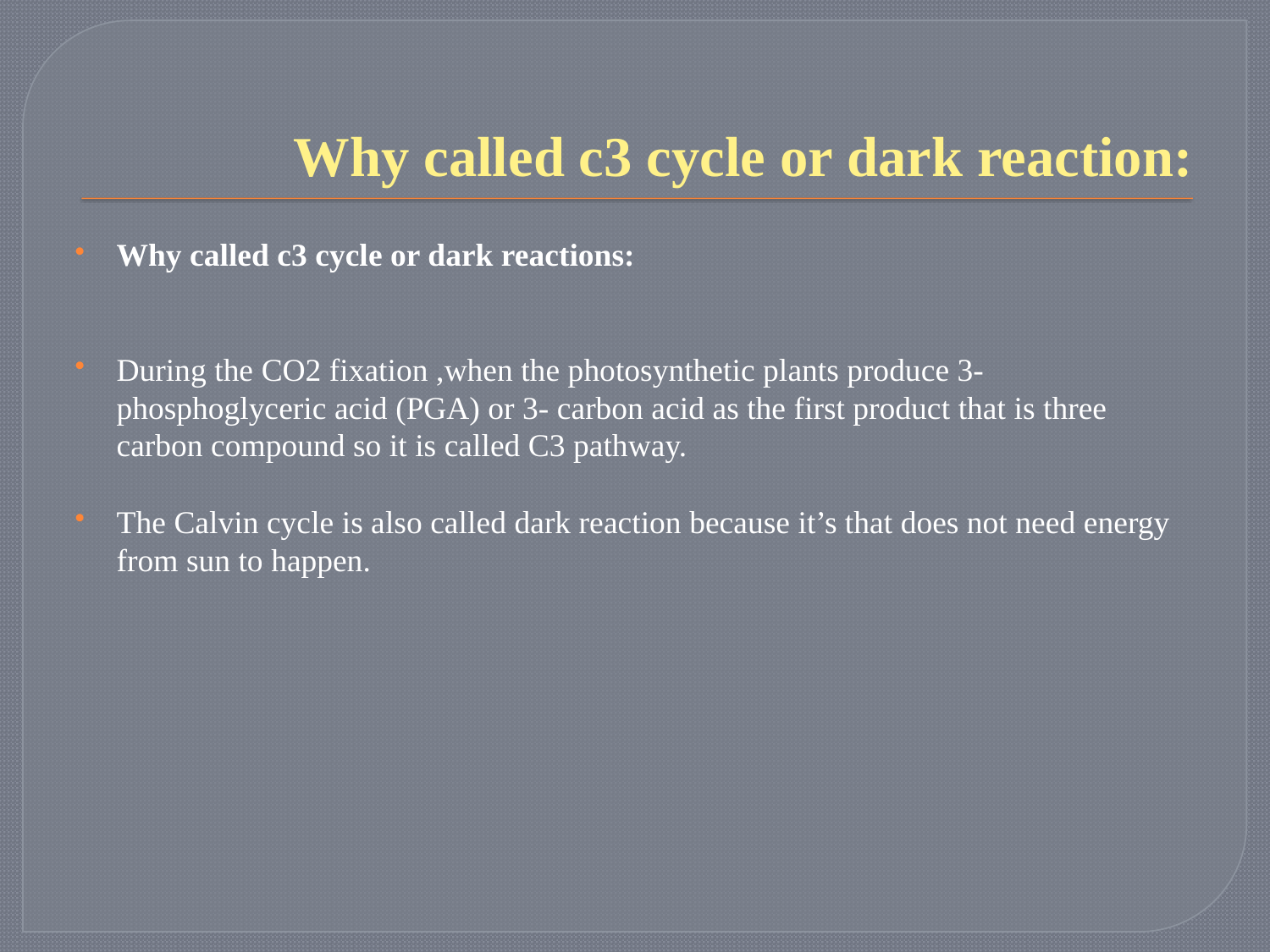

# Why called c3 cycle or dark reaction:
Why called c3 cycle or dark reactions:

During the CO2 fixation ,when the photosynthetic plants produce 3-phosphoglyceric acid (PGA) or 3- carbon acid as the first product that is three carbon compound so it is called C3 pathway.

The Calvin cycle is also called dark reaction because it’s that does not need energy from sun to happen.